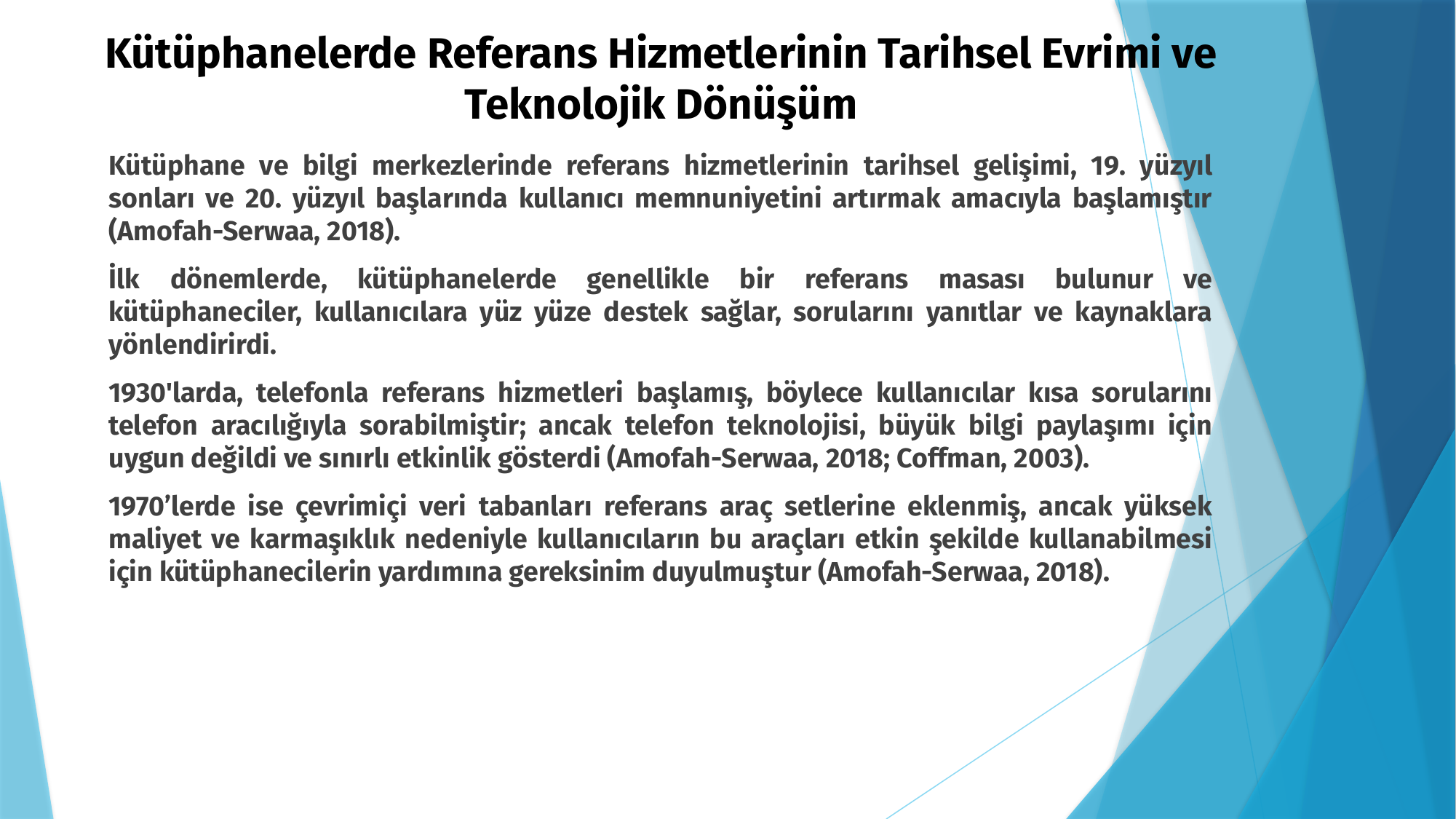

# Kütüphanelerde Referans Hizmetlerinin Tarihsel Evrimi ve Teknolojik Dönüşüm
Kütüphane ve bilgi merkezlerinde referans hizmetlerinin tarihsel gelişimi, 19. yüzyıl sonları ve 20. yüzyıl başlarında kullanıcı memnuniyetini artırmak amacıyla başlamıştır (Amofah-Serwaa, 2018).
İlk dönemlerde, kütüphanelerde genellikle bir referans masası bulunur ve kütüphaneciler, kullanıcılara yüz yüze destek sağlar, sorularını yanıtlar ve kaynaklara yönlendirirdi.
1930'larda, telefonla referans hizmetleri başlamış, böylece kullanıcılar kısa sorularını telefon aracılığıyla sorabilmiştir; ancak telefon teknolojisi, büyük bilgi paylaşımı için uygun değildi ve sınırlı etkinlik gösterdi (Amofah-Serwaa, 2018; Coffman, 2003).
1970’lerde ise çevrimiçi veri tabanları referans araç setlerine eklenmiş, ancak yüksek maliyet ve karmaşıklık nedeniyle kullanıcıların bu araçları etkin şekilde kullanabilmesi için kütüphanecilerin yardımına gereksinim duyulmuştur (Amofah-Serwaa, 2018).